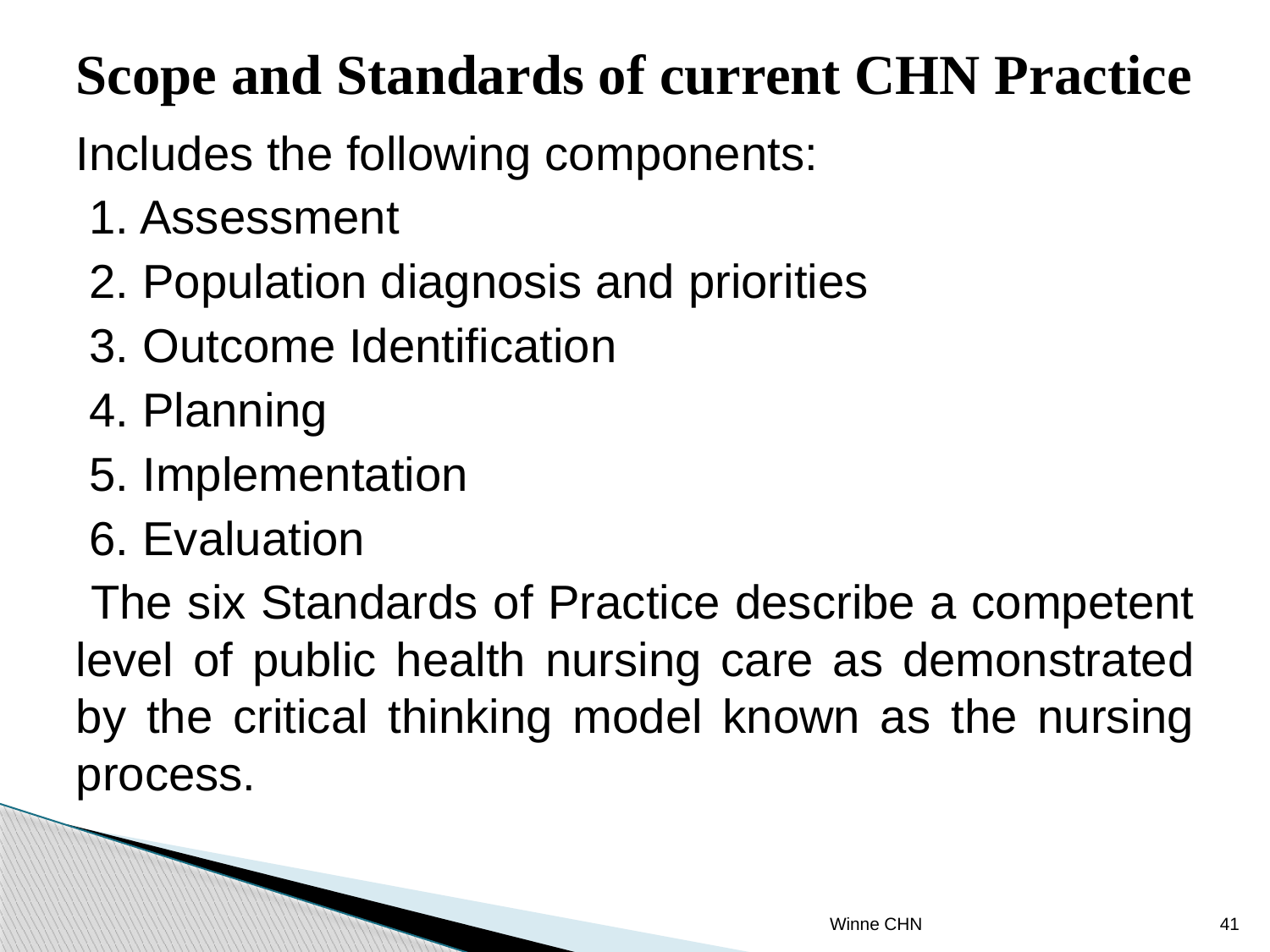

# Scope and Standards of current CHN Practice
Includes the following components:
 1. Assessment
 2. Population diagnosis and priorities
 3. Outcome Identification
 4. Planning
 5. Implementation
 6. Evaluation
 The six Standards of Practice describe a competent level of public health nursing care as demonstrated by the critical thinking model known as the nursing process.
Winne CHN
41